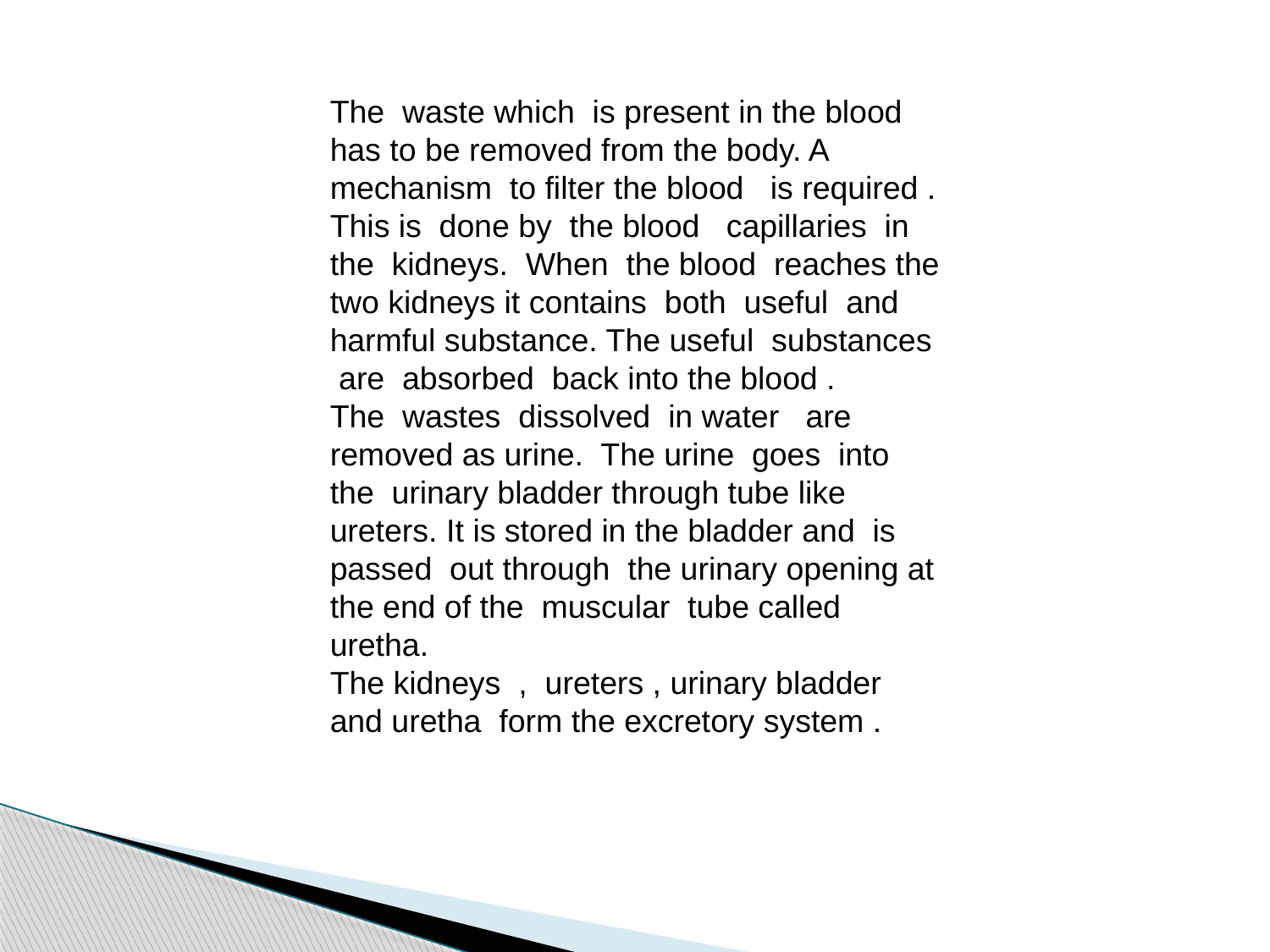

The  waste which  is present in the blood  has to be removed from the body. A mechanism  to filter the blood   is required . This is  done by  the blood   capillaries  in the  kidneys.  When  the blood  reaches the two kidneys it contains  both  useful  and harmful substance. The useful  substances  are  absorbed  back into the blood .
The  wastes  dissolved  in water   are removed as urine.  The urine  goes  into the  urinary bladder through tube like  ureters. It is stored in the bladder and  is passed  out through  the urinary opening at the end of the  muscular  tube called uretha.
The kidneys  ,  ureters , urinary bladder and uretha  form the excretory system .